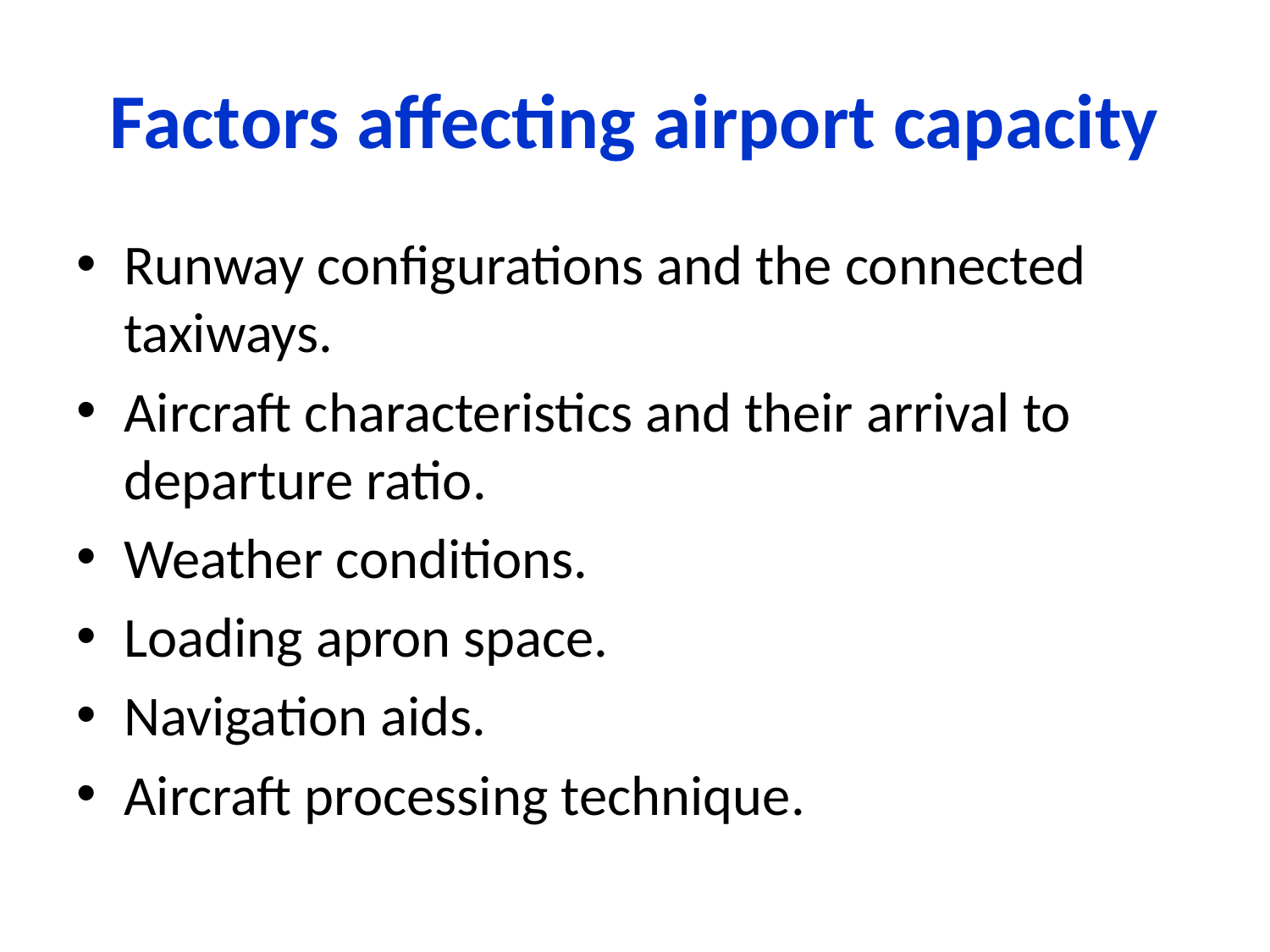

# Factors affecting airport capacity
Runway configurations and the connected taxiways.
Aircraft characteristics and their arrival to departure ratio.
Weather conditions.
Loading apron space.
Navigation aids.
Aircraft processing technique.